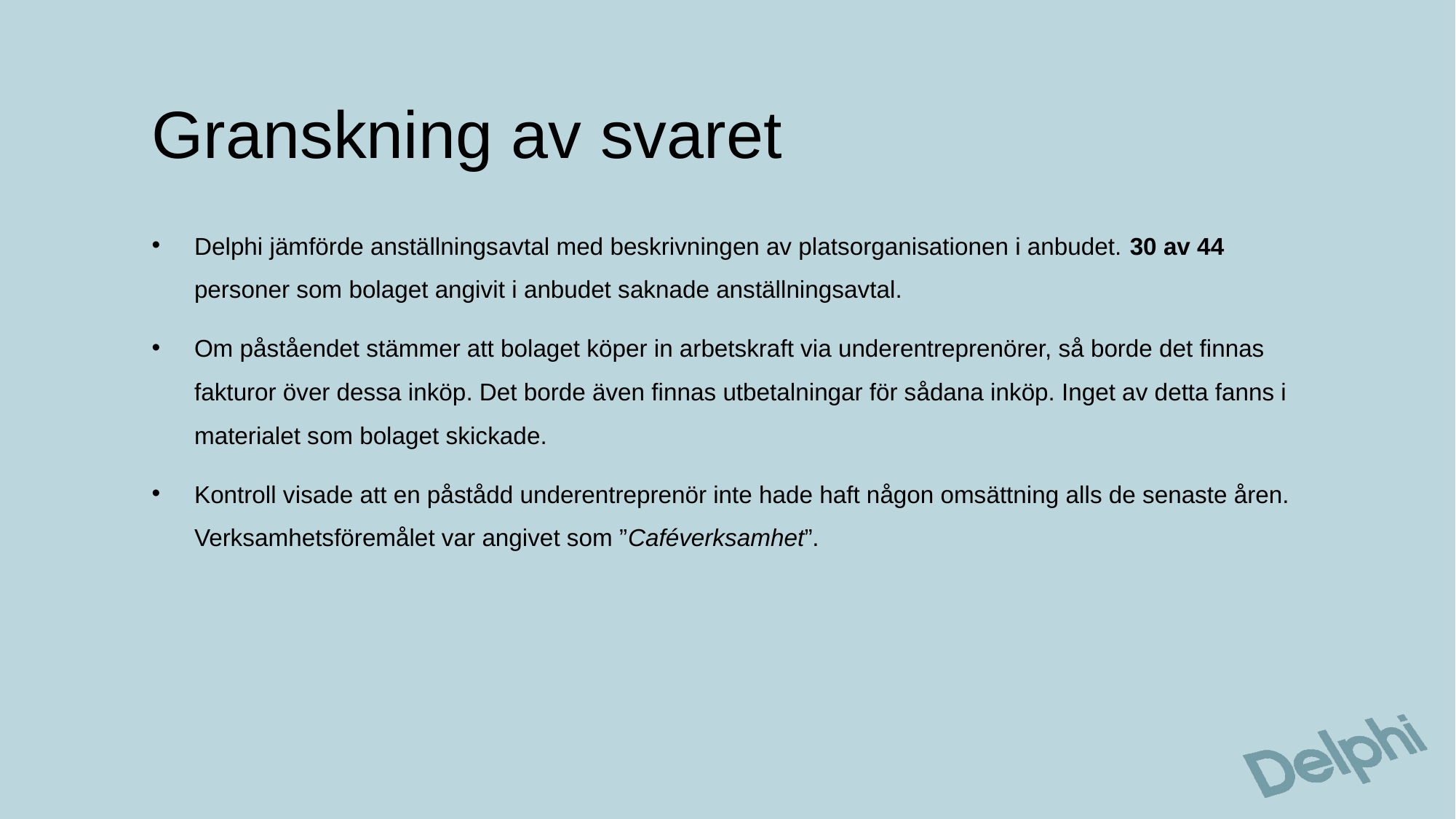

# Granskning av svaret
Delphi jämförde anställningsavtal med beskrivningen av platsorganisationen i anbudet. 30 av 44 personer som bolaget angivit i anbudet saknade anställningsavtal.
Om påståendet stämmer att bolaget köper in arbetskraft via underentreprenörer, så borde det finnas fakturor över dessa inköp. Det borde även finnas utbetalningar för sådana inköp. Inget av detta fanns i materialet som bolaget skickade.
Kontroll visade att en påstådd underentreprenör inte hade haft någon omsättning alls de senaste åren. Verksamhetsföremålet var angivet som ”Caféverksamhet”.